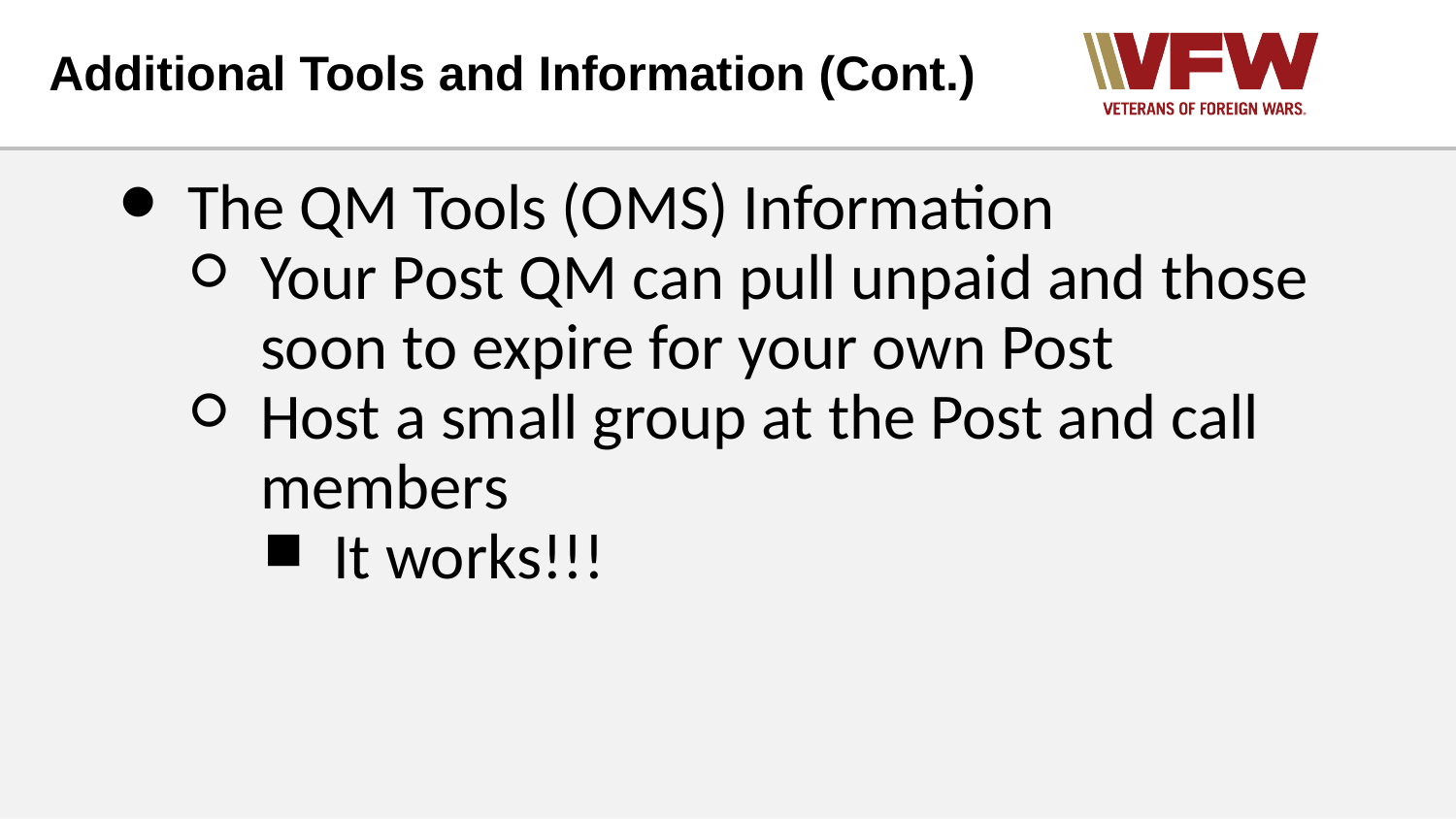

# Additional Tools and Information (Cont.)
The QM Tools (OMS) Information
Your Post QM can pull unpaid and those soon to expire for your own Post
Host a small group at the Post and call members
It works!!!